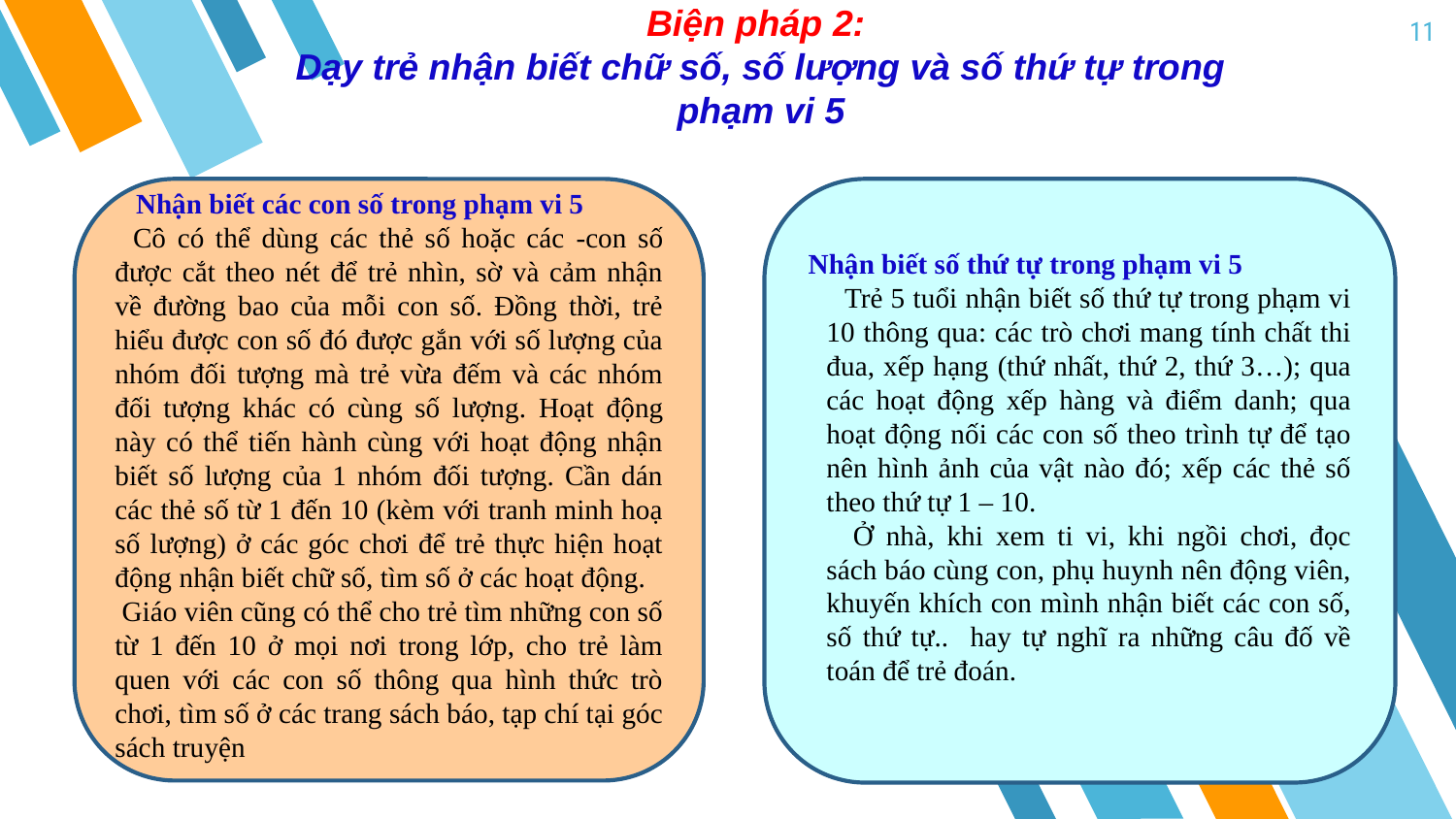

11
Biện pháp 2:
Dạy trẻ nhận biết chữ số, số lượng và số thứ tự trong phạm vi 5

   Nhận biết các con số trong phạm vi 5
Cô có thể dùng các thẻ số hoặc các -con số được cắt theo nét để trẻ nhìn, sờ và cảm nhận về đường bao của mỗi con số. Đồng thời, trẻ hiểu được con số đó được gắn với số lượng của nhóm đối tượng mà trẻ vừa đếm và các nhóm đối tượng khác có cùng số lượng. Hoạt động này có thể tiến hành cùng với hoạt động nhận biết số lượng của 1 nhóm đối tượng. Cần dán các thẻ số từ 1 đến 10 (kèm với tranh minh hoạ số lượng) ở các góc chơi để trẻ thực hiện hoạt động nhận biết chữ số, tìm số ở các hoạt động.
 Giáo viên cũng có thể cho trẻ tìm những con số từ 1 đến 10 ở mọi nơi trong lớp, cho trẻ làm quen với các con số thông qua hình thức trò chơi, tìm số ở các trang sách báo, tạp chí tại góc sách truyện

Nhận biết số thứ tự trong phạm vi 5
Trẻ 5 tuổi nhận biết số thứ tự trong phạm vi 10 thông qua: các trò chơi mang tính chất thi đua, xếp hạng (thứ nhất, thứ 2, thứ 3…); qua các hoạt động xếp hàng và điểm danh; qua hoạt động nối các con số theo trình tự để tạo nên hình ảnh của vật nào đó; xếp các thẻ số theo thứ tự 1 – 10.
Ở nhà, khi xem ti vi, khi ngồi chơi, đọc sách báo cùng con, phụ huynh nên động viên, khuyến khích con mình nhận biết các con số, số thứ tự..  hay tự nghĩ ra những câu đố về toán để trẻ đoán.